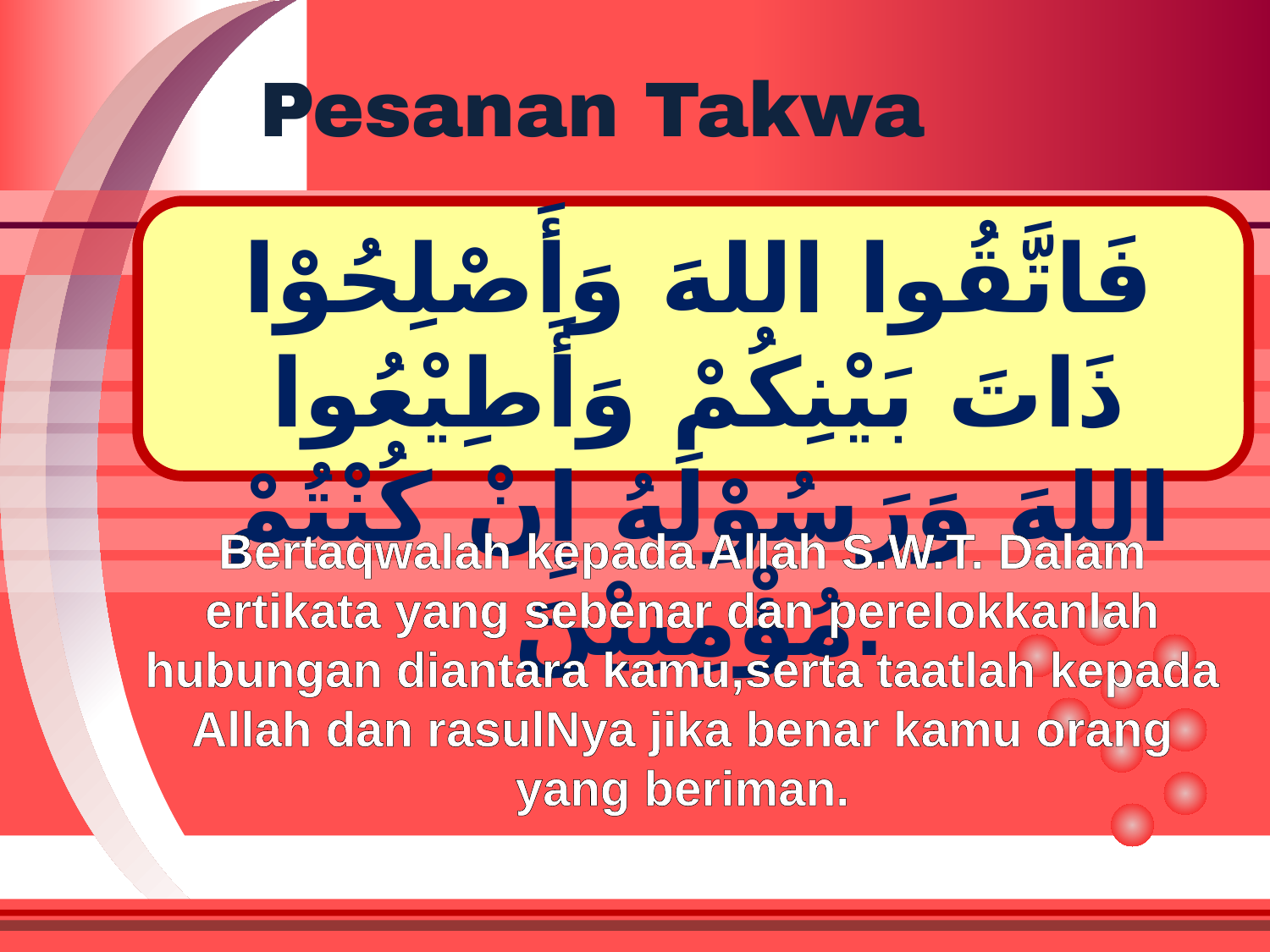

Pesanan Takwa

فَاتَّقُوا اللهَ وَأَصْلِحُوْا ذَاتَ بَيْنِكُمْ وَأَطِيْعُوا اللهَ وَرَسُوْلَهُ إِنْ كُنْتُمْ مُؤْمِنِيْنَ.
Bertaqwalah kepada Allah S.W.T. Dalam ertikata yang sebenar dan perelokkanlah hubungan diantara kamu,serta taatlah kepada Allah dan rasulNya jika benar kamu orang yang beriman.